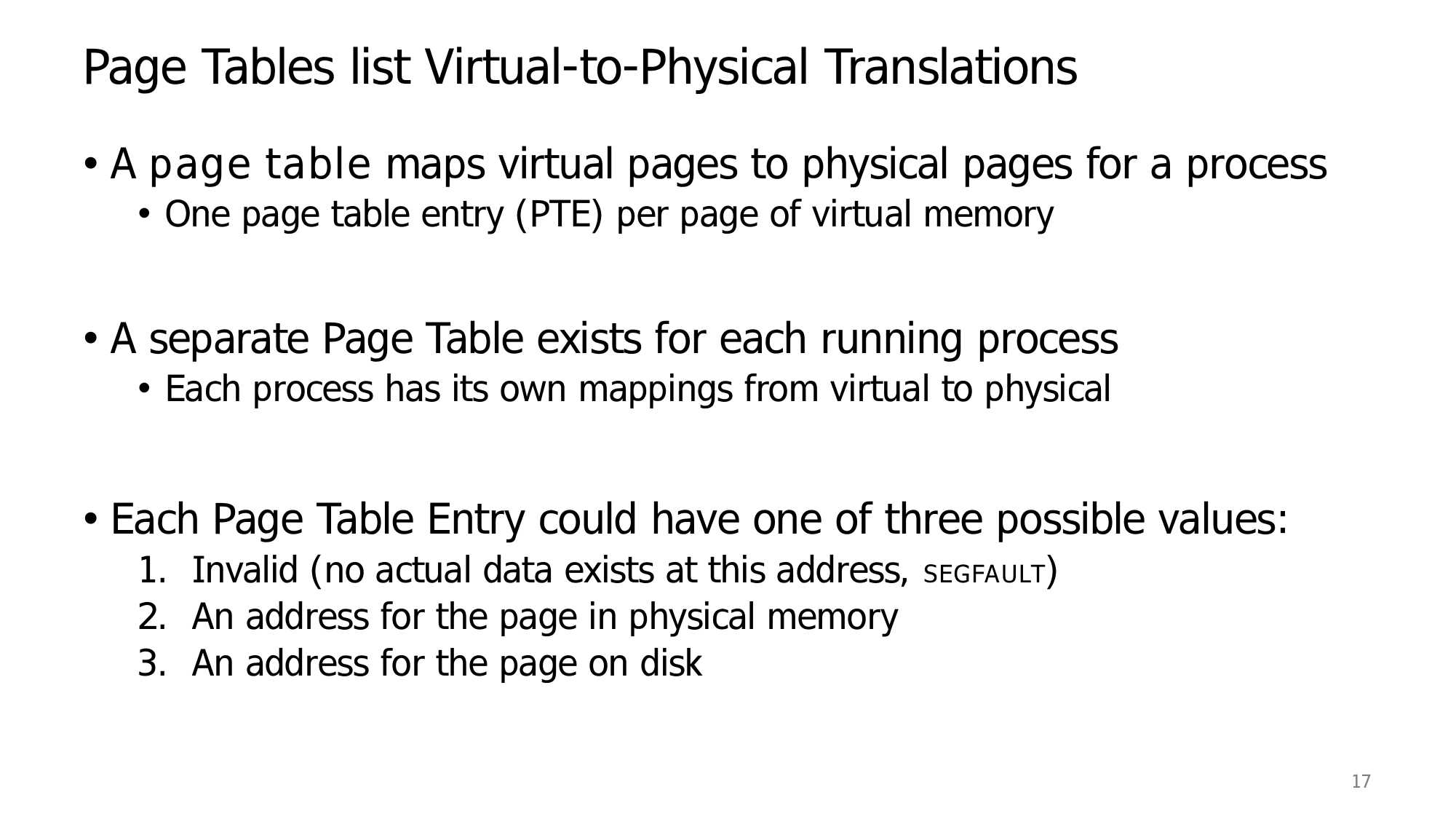

# Page Tables list Virtual-to-Physical Translations
A page table maps virtual pages to physical pages for a process
One page table entry (PTE) per page of virtual memory

A separate Page Table exists for each running process
Each process has its own mappings from virtual to physical

Each Page Table Entry could have one of three possible values:
Invalid (no actual data exists at this address, SEGFAULT)
An address for the page in physical memory
An address for the page on disk

17